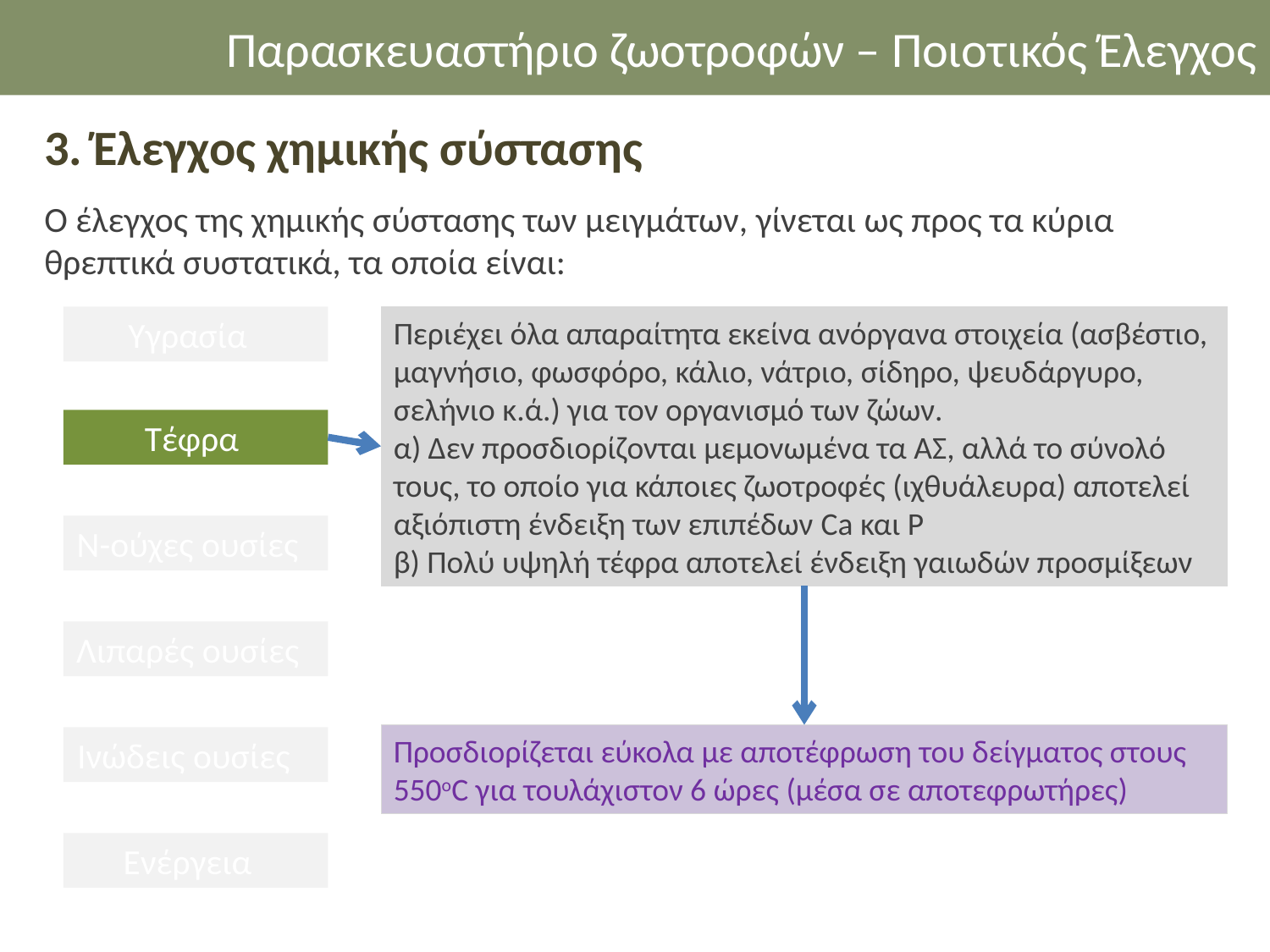

Παρασκευαστήριο ζωοτροφών – Ποιοτικός Έλεγχος
3. Έλεγχος χημικής σύστασης

Ο έλεγχος της χημικής σύστασης των μειγμάτων, γίνεται ως προς τα κύρια θρεπτικά συστατικά, τα οποία είναι:
Υγρασία
Περιέχει όλα απαραίτητα εκείνα ανόργανα στοιχεία (ασβέστιο, μαγνήσιο, φωσφόρο, κάλιο, νάτριο, σίδηρο, ψευδάργυρο, σελήνιο κ.ά.) για τον οργανισμό των ζώων.
α) Δεν προσδιορίζονται μεμονωμένα τα ΑΣ, αλλά το σύνολό τους, το οποίο για κάποιες ζωοτροφές (ιχθυάλευρα) αποτελεί αξιόπιστη ένδειξη των επιπέδων Ca και Ρ
β) Πολύ υψηλή τέφρα αποτελεί ένδειξη γαιωδών προσμίξεων
Τέφρα
Ν-ούχες ουσίες
Λιπαρές ουσίες
Προσδιορίζεται εύκολα με αποτέφρωση του δείγματος στους 550οC για τουλάχιστον 6 ώρες (μέσα σε αποτεφρωτήρες)
Ινώδεις ουσίες
Ενέργεια